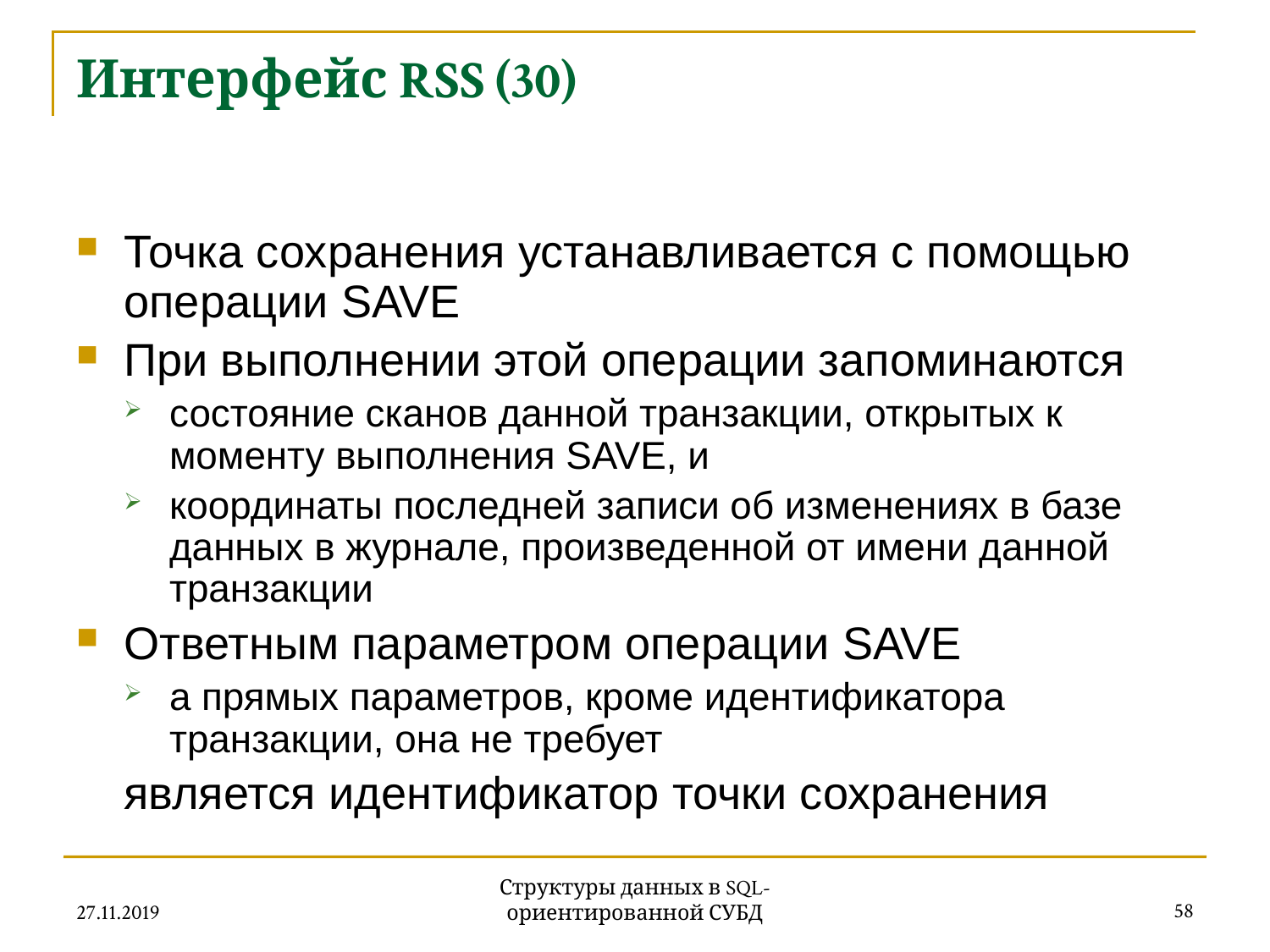

# Интерфейс RSS (30)
Точка сохранения устанавливается с помощью операции SAVE
При выполнении этой операции запоминаются
состояние сканов данной транзакции, открытых к моменту выполнения SAVE, и
координаты последней записи об изменениях в базе данных в журнале, произведенной от имени данной транзакции
Ответным параметром операции SAVE
а прямых параметров, кроме идентификатора транзакции, она не требует
	является идентификатор точки сохранения
27.11.2019
58
Структуры данных в SQL-ориентированной СУБД